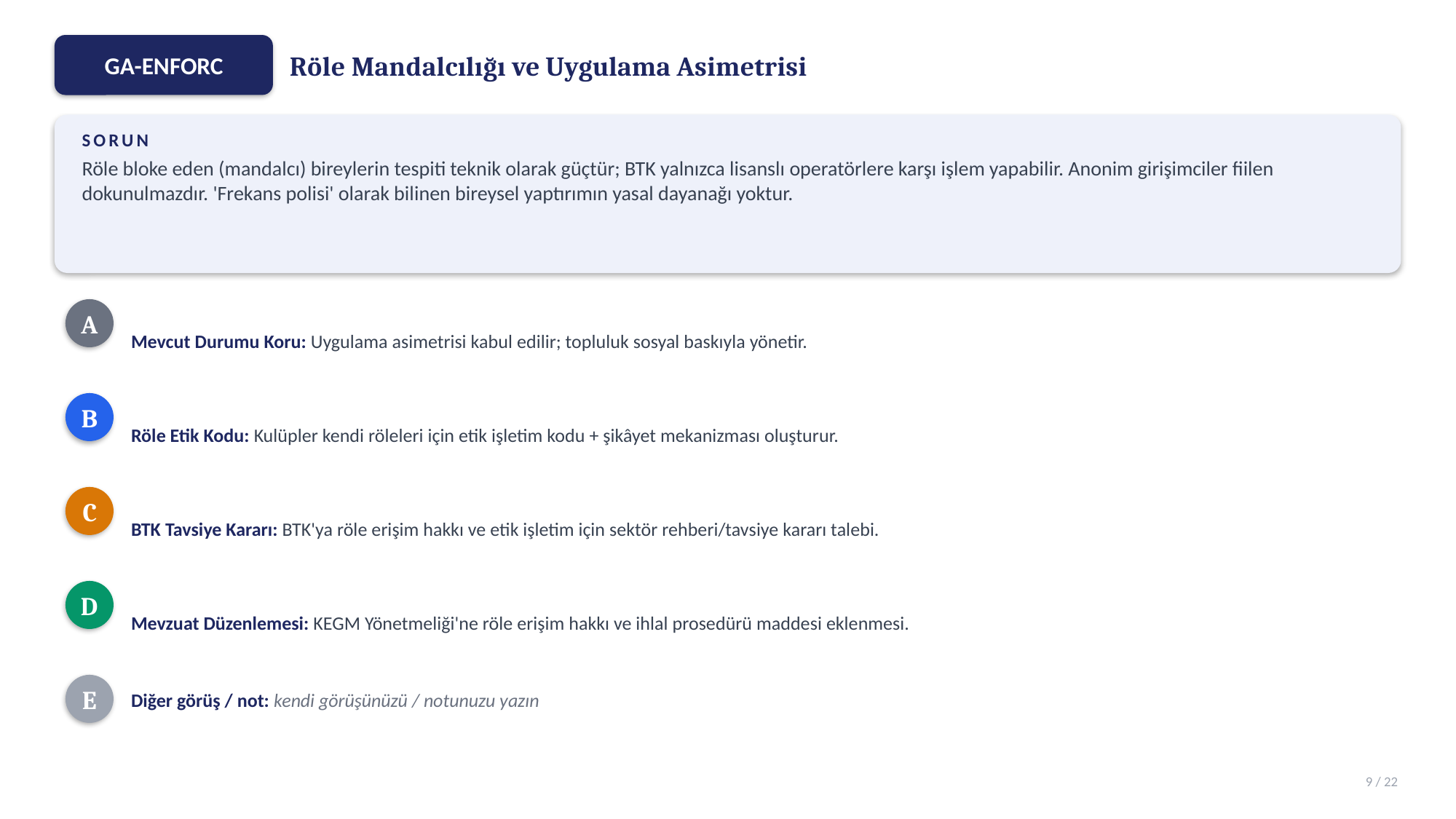

Röle Mandalcılığı ve Uygulama Asimetrisi

GA-ENFORC

SORUN
Röle bloke eden (mandalcı) bireylerin tespiti teknik olarak güçtür; BTK yalnızca lisanslı operatörlere karşı işlem yapabilir. Anonim girişimciler fiilen dokunulmazdır. 'Frekans polisi' olarak bilinen bireysel yaptırımın yasal dayanağı yoktur.
Mevcut Durumu Koru: Uygulama asimetrisi kabul edilir; topluluk sosyal baskıyla yönetir.

A
Röle Etik Kodu: Kulüpler kendi röleleri için etik işletim kodu + şikâyet mekanizması oluşturur.

B
BTK Tavsiye Kararı: BTK'ya röle erişim hakkı ve etik işletim için sektör rehberi/tavsiye kararı talebi.

C
Mevzuat Düzenlemesi: KEGM Yönetmeliği'ne röle erişim hakkı ve ihlal prosedürü maddesi eklenmesi.

D
Diğer görüş / not: kendi görüşünüzü / notunuzu yazın

E
9 / 22